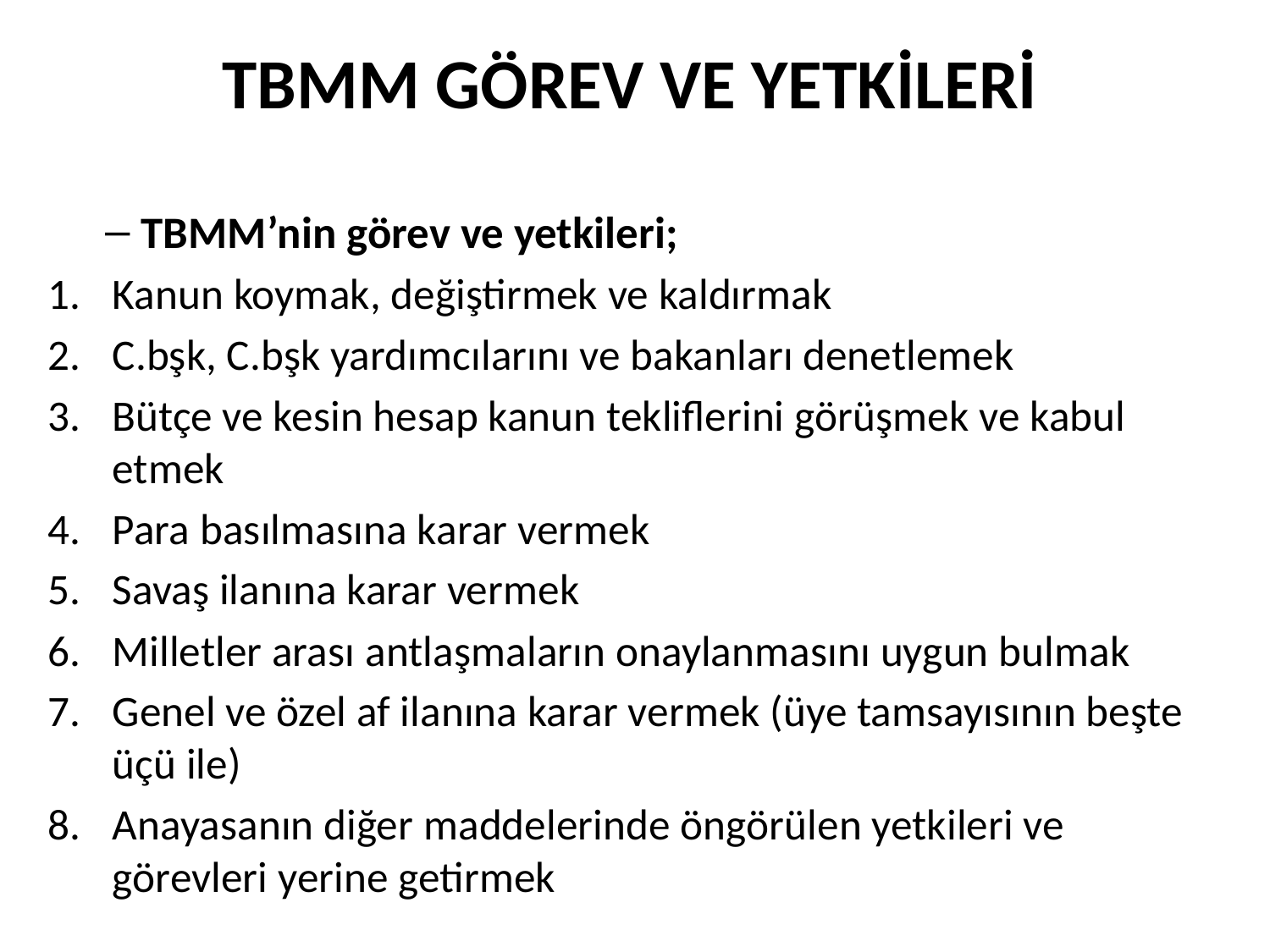

# TBMM GÖREV VE YETKİLERİ

TBMM’nin görev ve yetkileri;
Kanun koymak, değiştirmek ve kaldırmak
C.bşk, C.bşk yardımcılarını ve bakanları denetlemek
Bütçe ve kesin hesap kanun tekliflerini görüşmek ve kabul etmek
Para basılmasına karar vermek
Savaş ilanına karar vermek
Milletler arası antlaşmaların onaylanmasını uygun bulmak
Genel ve özel af ilanına karar vermek (üye tamsayısının beşte  üçü ile)
Anayasanın diğer maddelerinde öngörülen yetkileri ve görevleri yerine getirmek